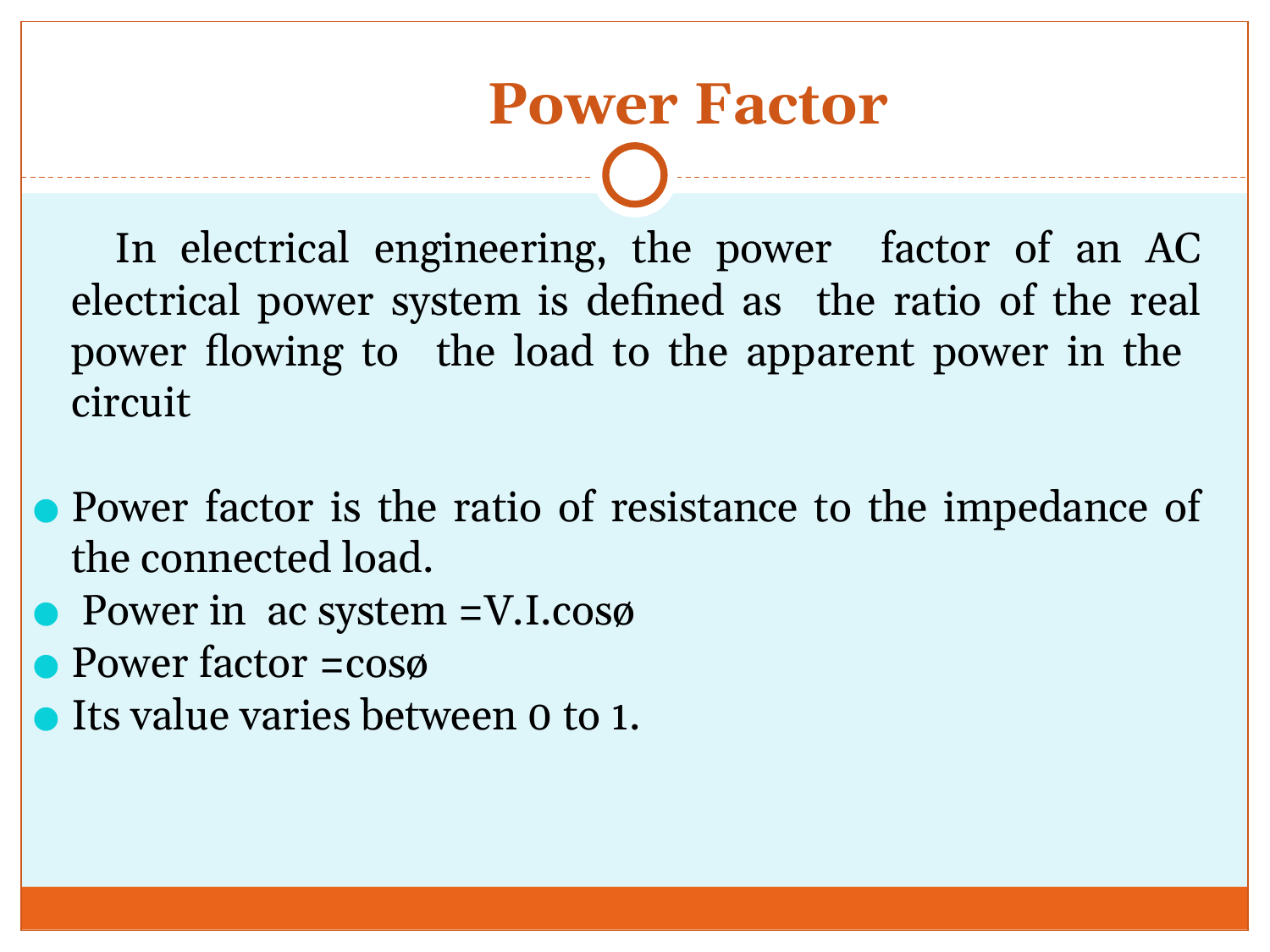

# Power Factor
   In electrical engineering, the power  factor of an AC electrical power system is defined as  the ratio of the real power flowing to  the load to the apparent power in the  circuit

Power factor is the ratio of resistance to the impedance of the connected load.
 Power in  ac system =V.I.cosø
Power factor =cosø
Its value varies between 0 to 1.